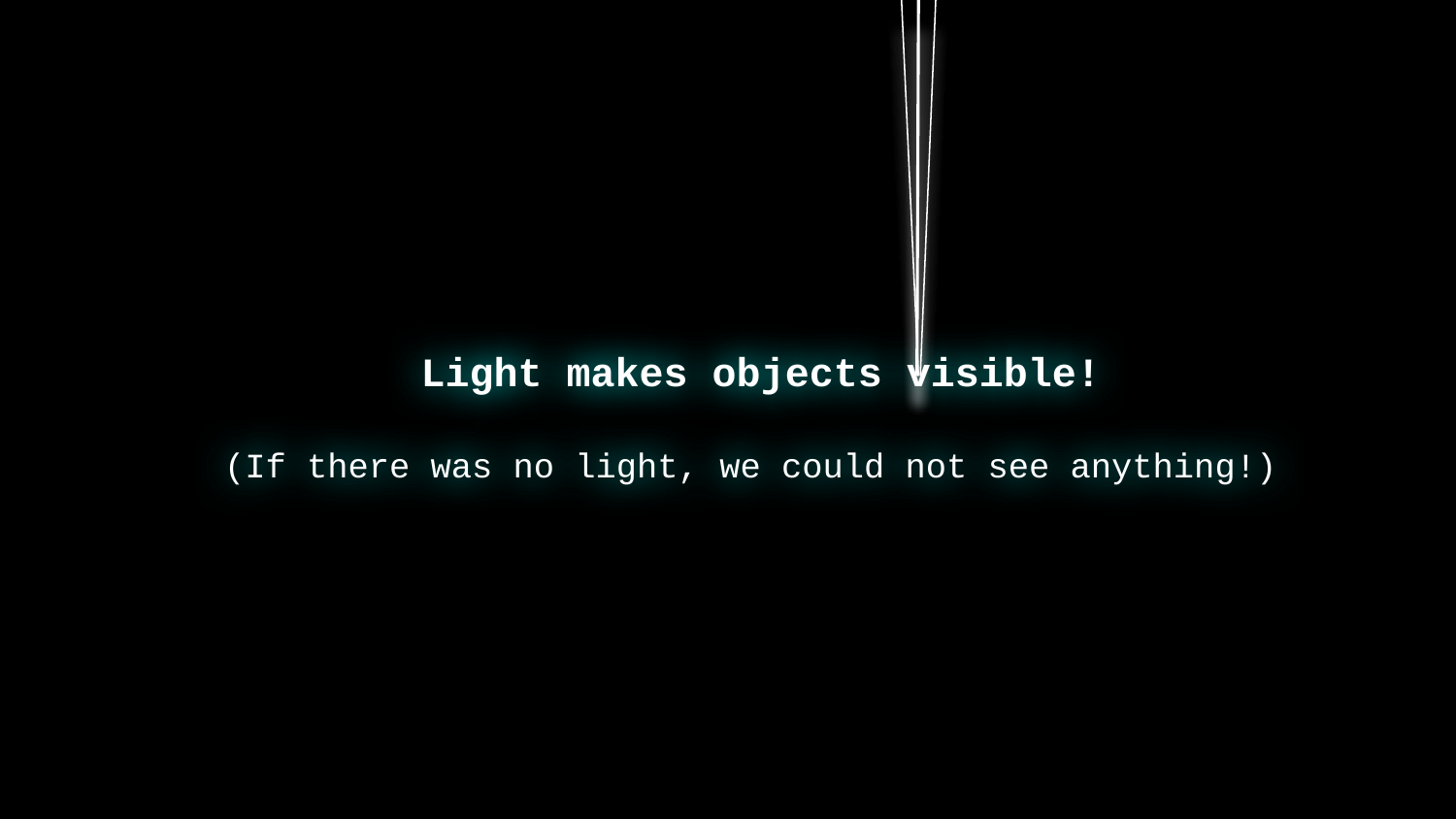

Light makes objects visible!

(If there was no light, we could not see anything!)